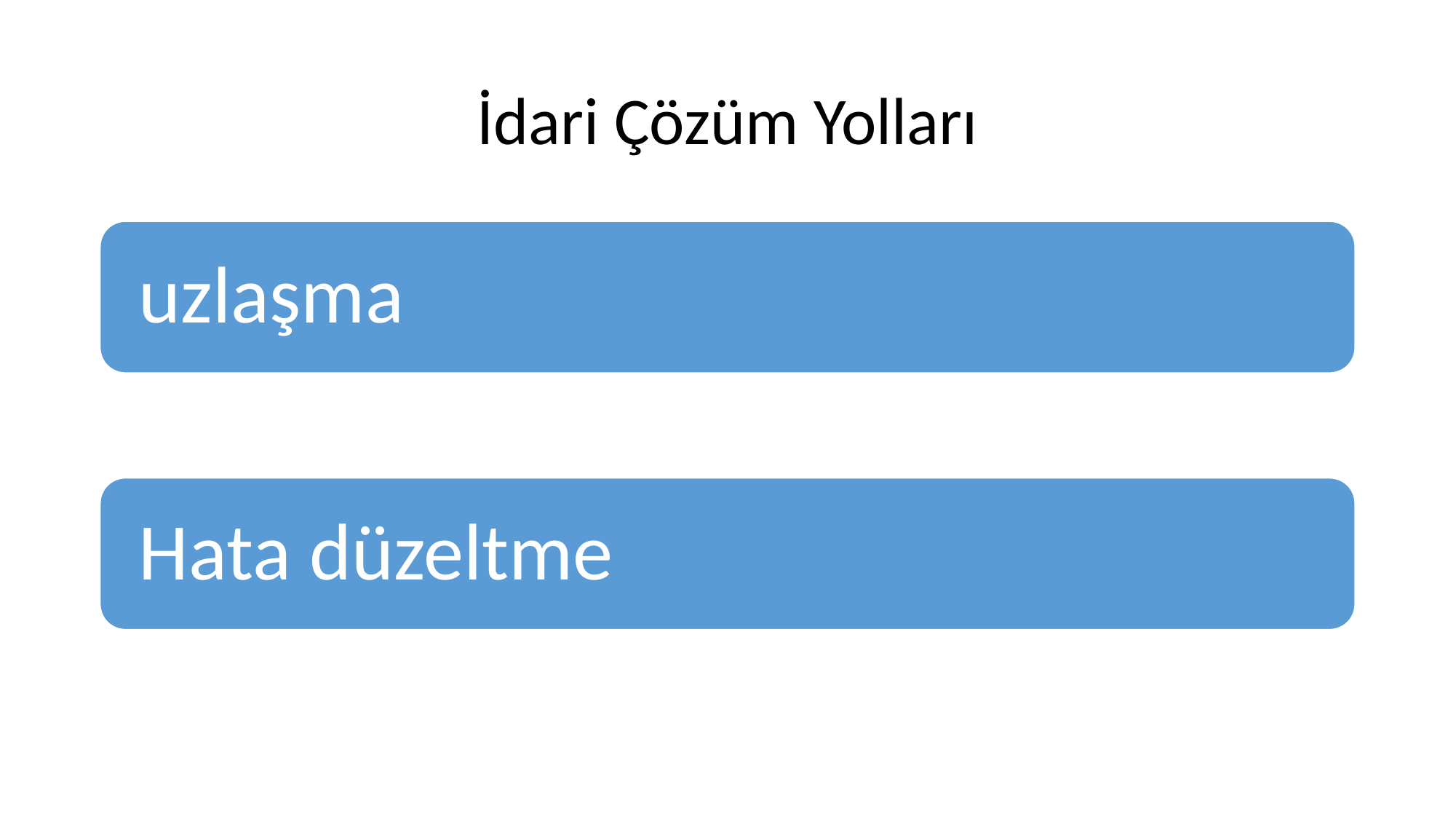

# İdari Çözüm Yolları
uzlaşma

Hata düzeltme